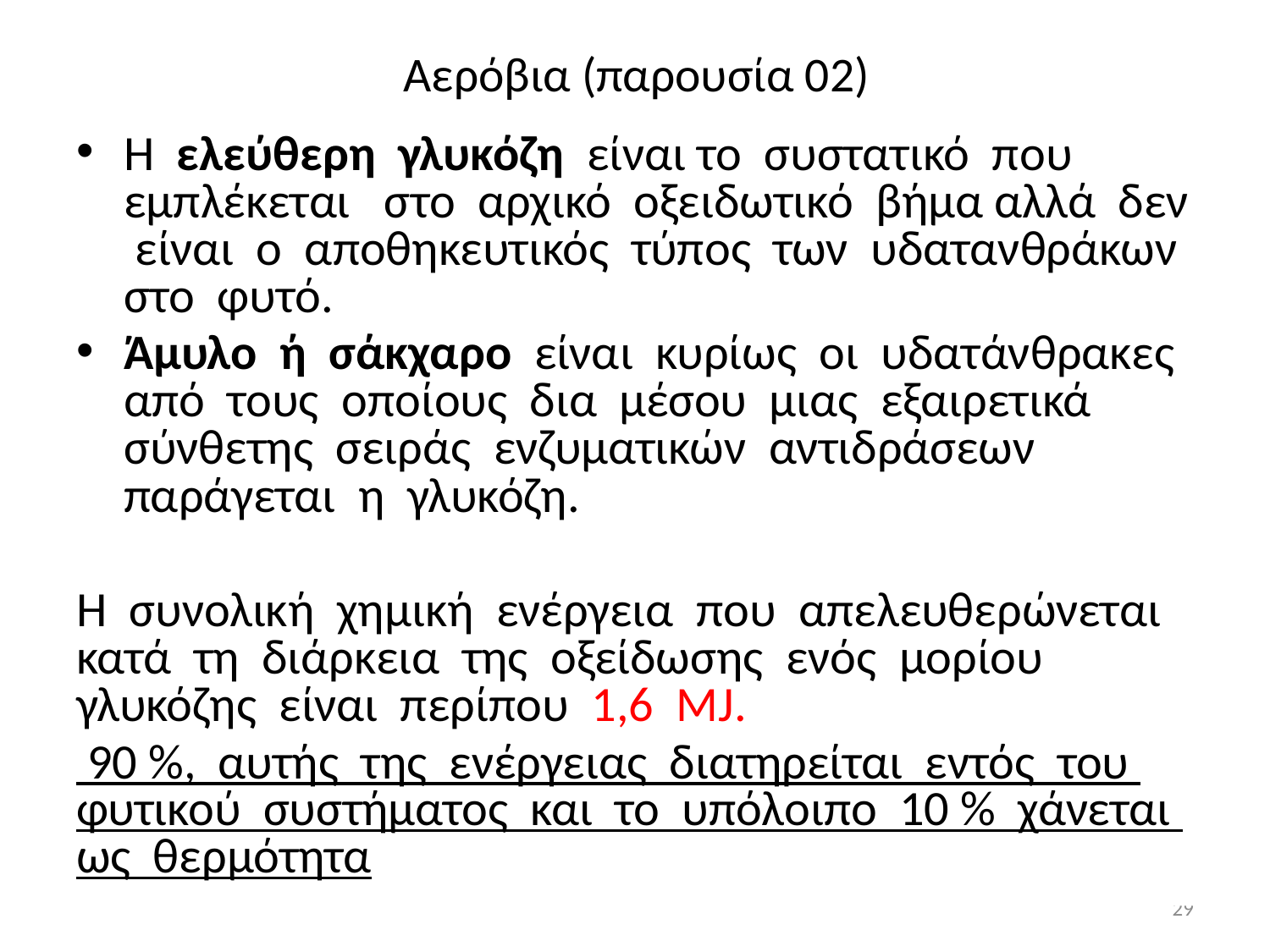

# Αερόβια (παρουσία 02)
Η  ελεύθερη  γλυκόζη  είναι το  συστατικό  που εμπλέκεται   στο  αρχικό  οξειδωτικό  βήμα αλλά  δεν  είναι  ο  αποθηκευτικός  τύπος  των  υδατανθράκων  στο  φυτό.
Άμυλο  ή  σάκχαρο  είναι  κυρίως  οι  υδατάνθρακες  από  τους  οποίους  δια  μέσου  μιας  εξαιρετικά  σύνθετης  σειράς  ενζυματικών  αντιδράσεων  παράγεται  η  γλυκόζη.

Η  συνολική  χημική  ενέργεια  που  απελευθερώνεται  κατά  τη  διάρκεια  της  οξείδωσης  ενός  μορίου  γλυκόζης  είναι  περίπου  1,6  MJ.
 90 %,  αυτής  της  ενέργειας  διατηρείται  εντός  του  φυτικού  συστήματος  και  το  υπόλοιπο  10 %  χάνεται  ως  θερμότητα
29